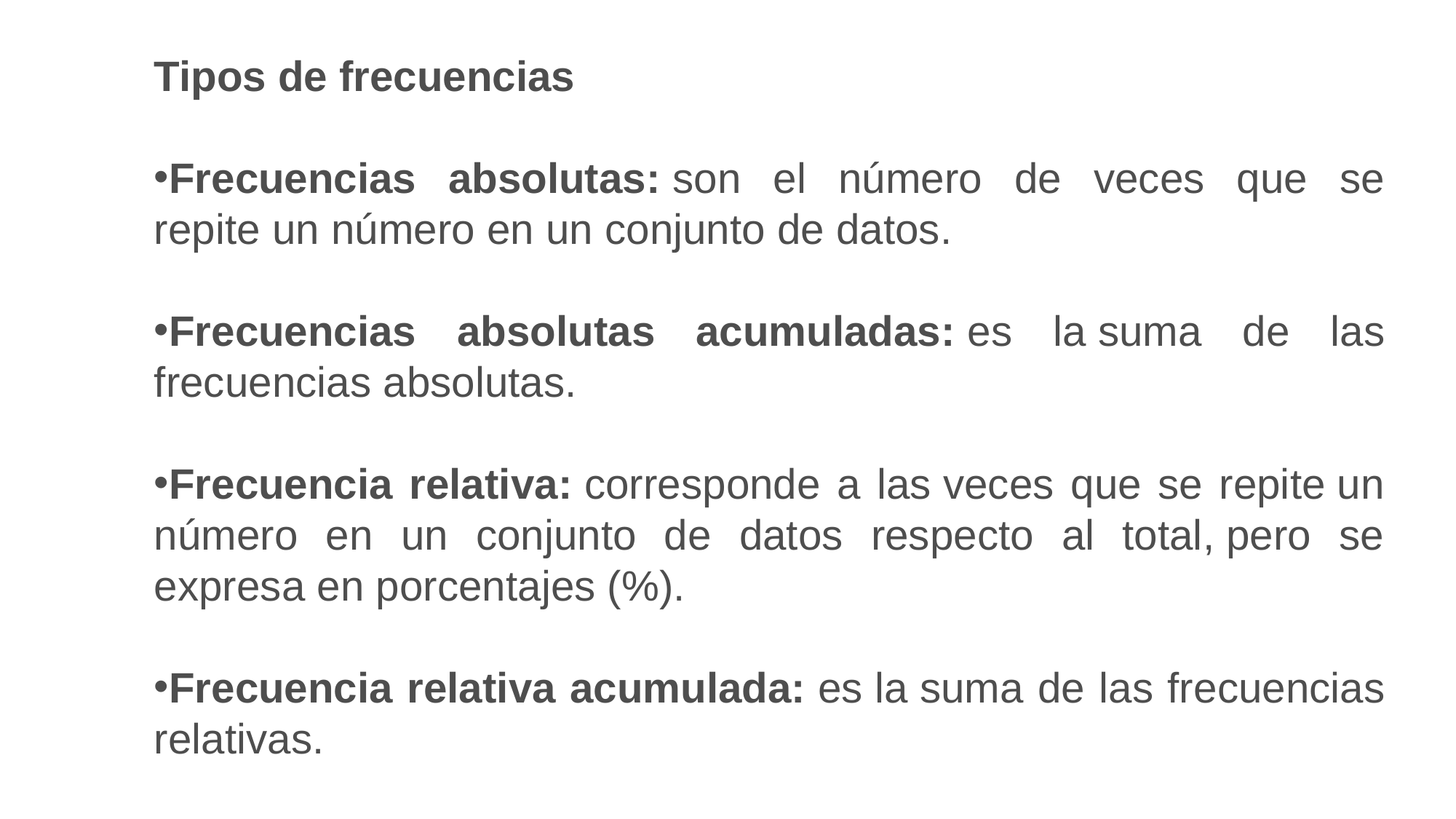

Tipos de frecuencias

Frecuencias absolutas: son el número de veces que se repite un número en un conjunto de datos.

Frecuencias absolutas acumuladas: es la suma de las frecuencias absolutas.

Frecuencia relativa: corresponde a las veces que se repite un número en un conjunto de datos respecto al total, pero se expresa en porcentajes (%).

Frecuencia relativa acumulada: es la suma de las frecuencias relativas.